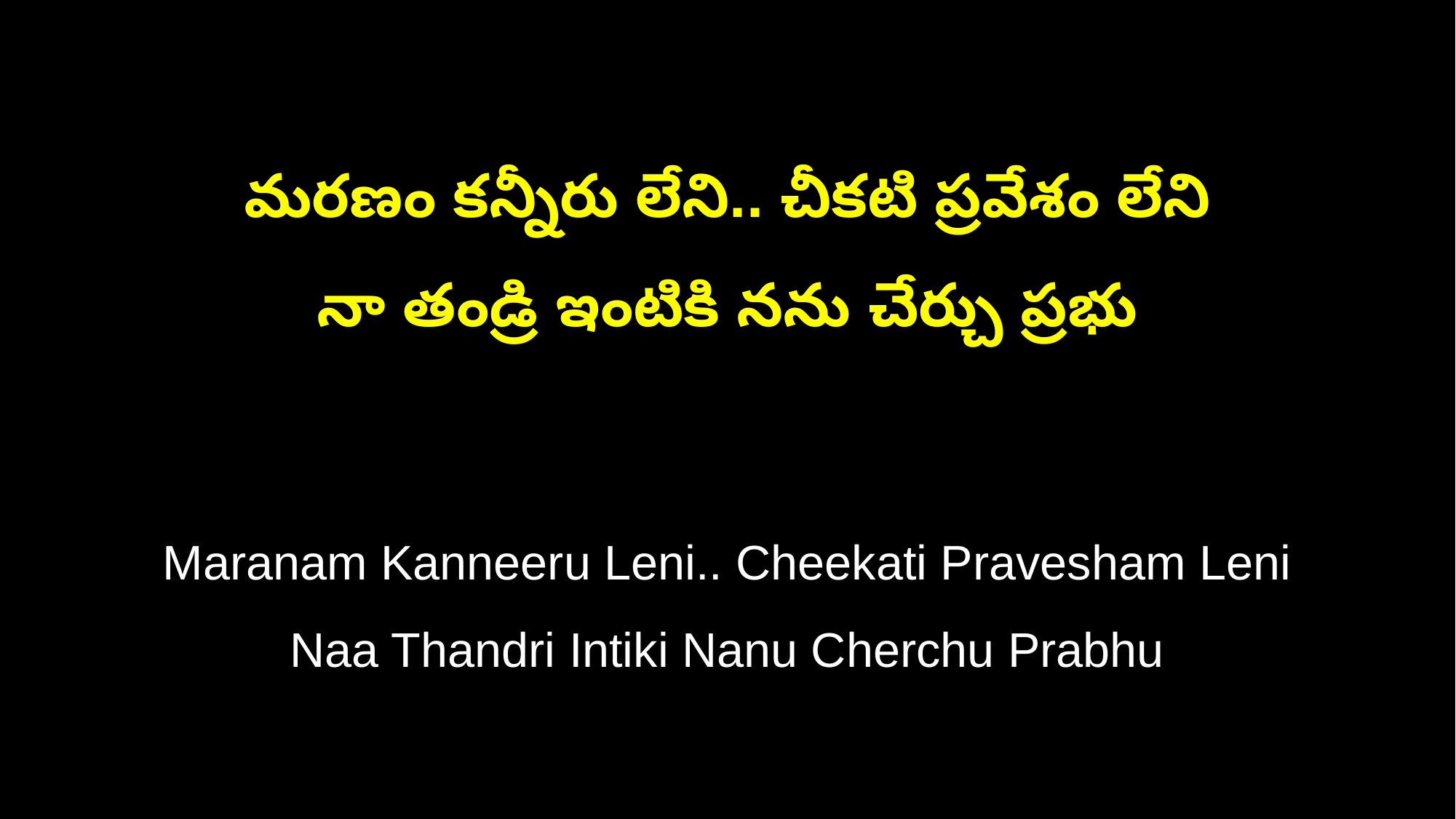

మరణం కన్నీరు లేని.. చీకటి ప్రవేశం లేని
నా తండ్రి ఇంటికి నను చేర్చు ప్రభు
Maranam Kanneeru Leni.. Cheekati Pravesham Leni
Naa Thandri Intiki Nanu Cherchu Prabhu